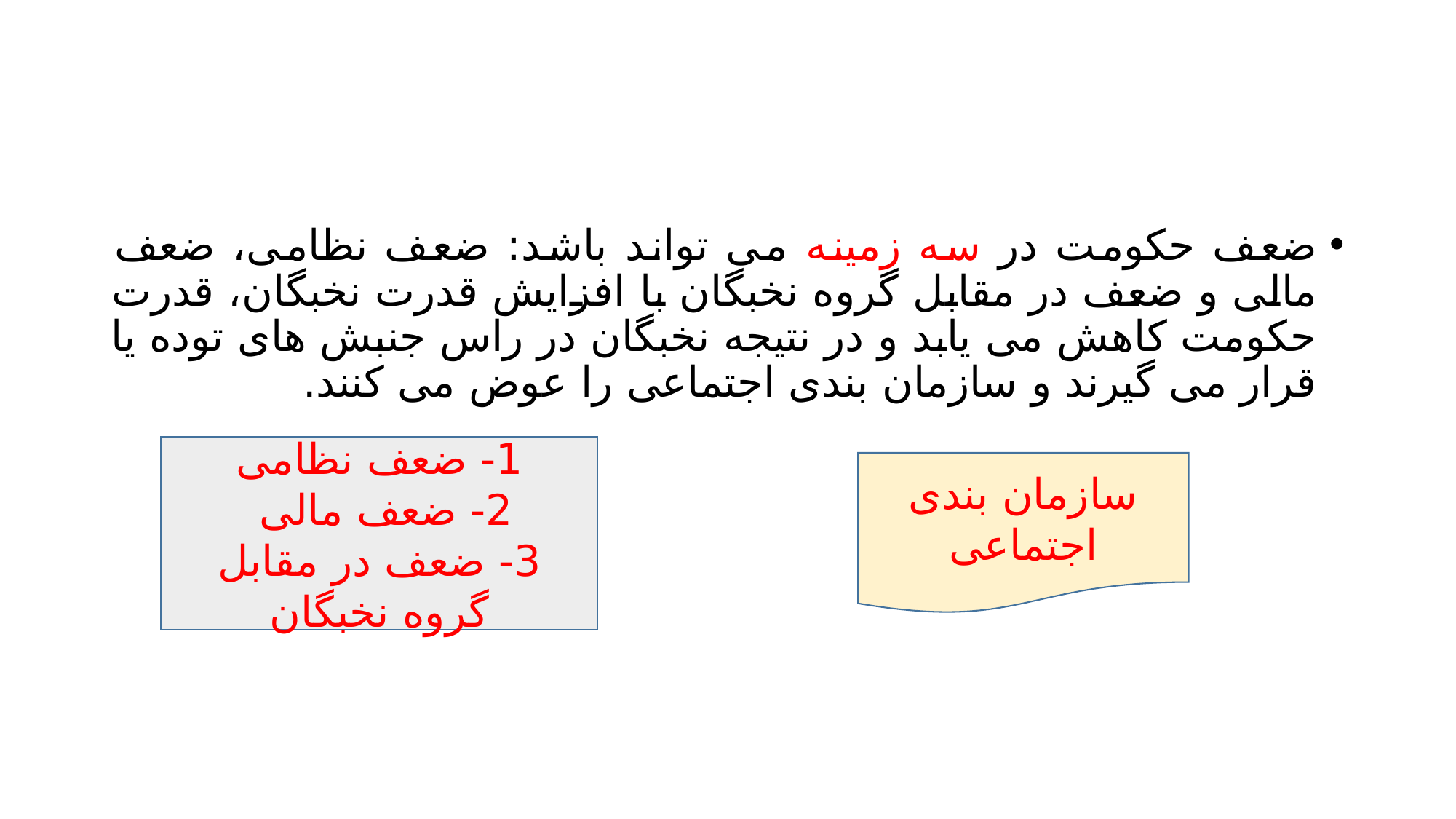

#
ضعف حکومت در سه زمینه می تواند باشد: ضعف نظامی، ضعف مالی و ضعف در مقابل گروه نخبگان با افزایش قدرت نخبگان، قدرت حکومت کاهش می یابد و در نتیجه نخبگان در راس جنبش های توده یا قرار می گیرند و سازمان بندی اجتماعی را عوض می کنند.
1- ضعف نظامی
2- ضعف مالی
3- ضعف در مقابل گروه نخبگان
سازمان بندی اجتماعی